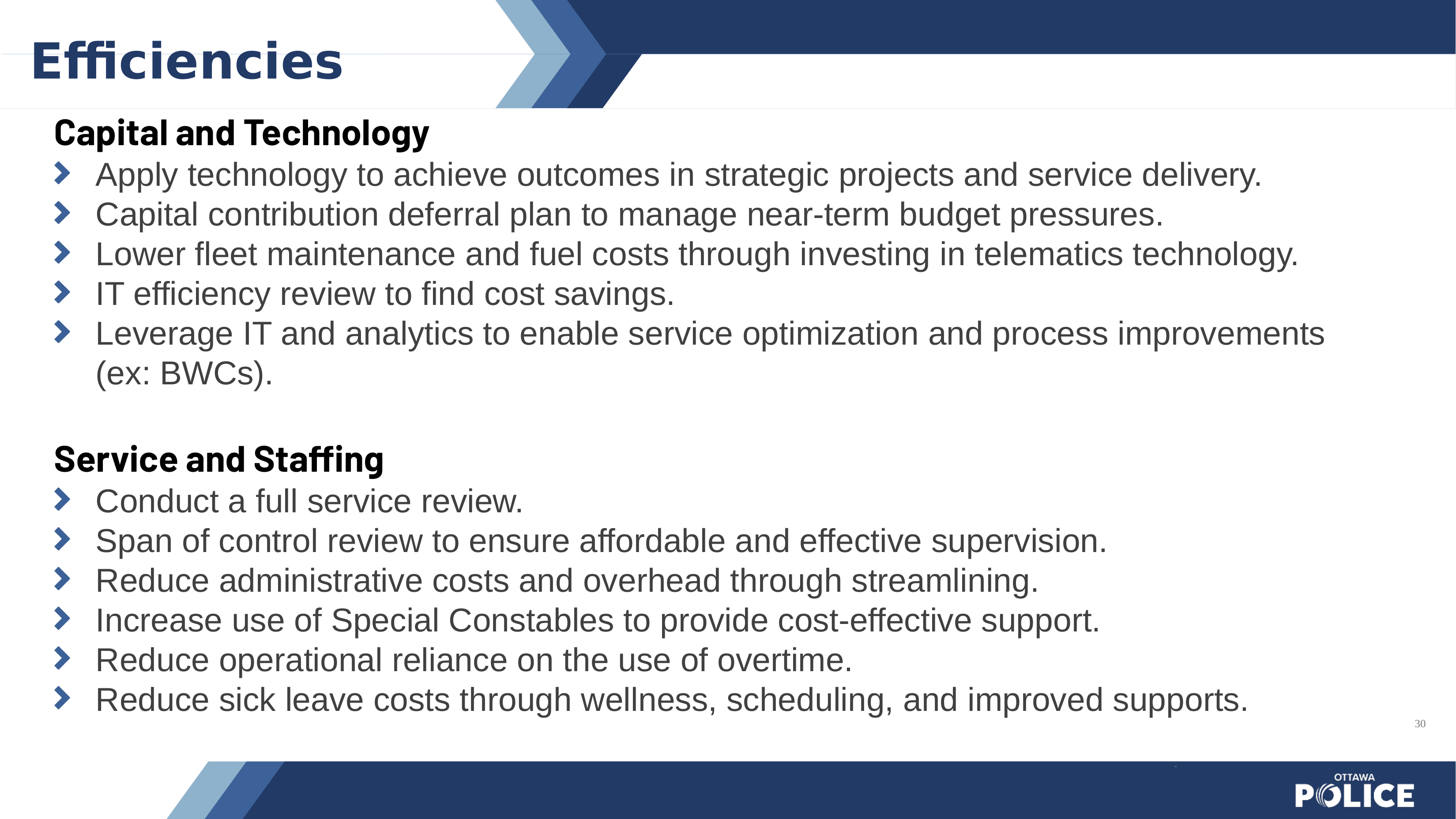

# Efficiencies
Capital and Technology
Apply technology to achieve outcomes in strategic projects and service delivery.
Capital contribution deferral plan to manage near-term budget pressures.
Lower fleet maintenance and fuel costs through investing in telematics technology.
IT efficiency review to find cost savings.
Leverage IT and analytics to enable service optimization and process improvements (ex: BWCs).

Service and Staffing
Conduct a full service review.
Span of control review to ensure affordable and effective supervision.
Reduce administrative costs and overhead through streamlining.
Increase use of Special Constables to provide cost-effective support.
Reduce operational reliance on the use of overtime.
Reduce sick leave costs through wellness, scheduling, and improved supports.

30